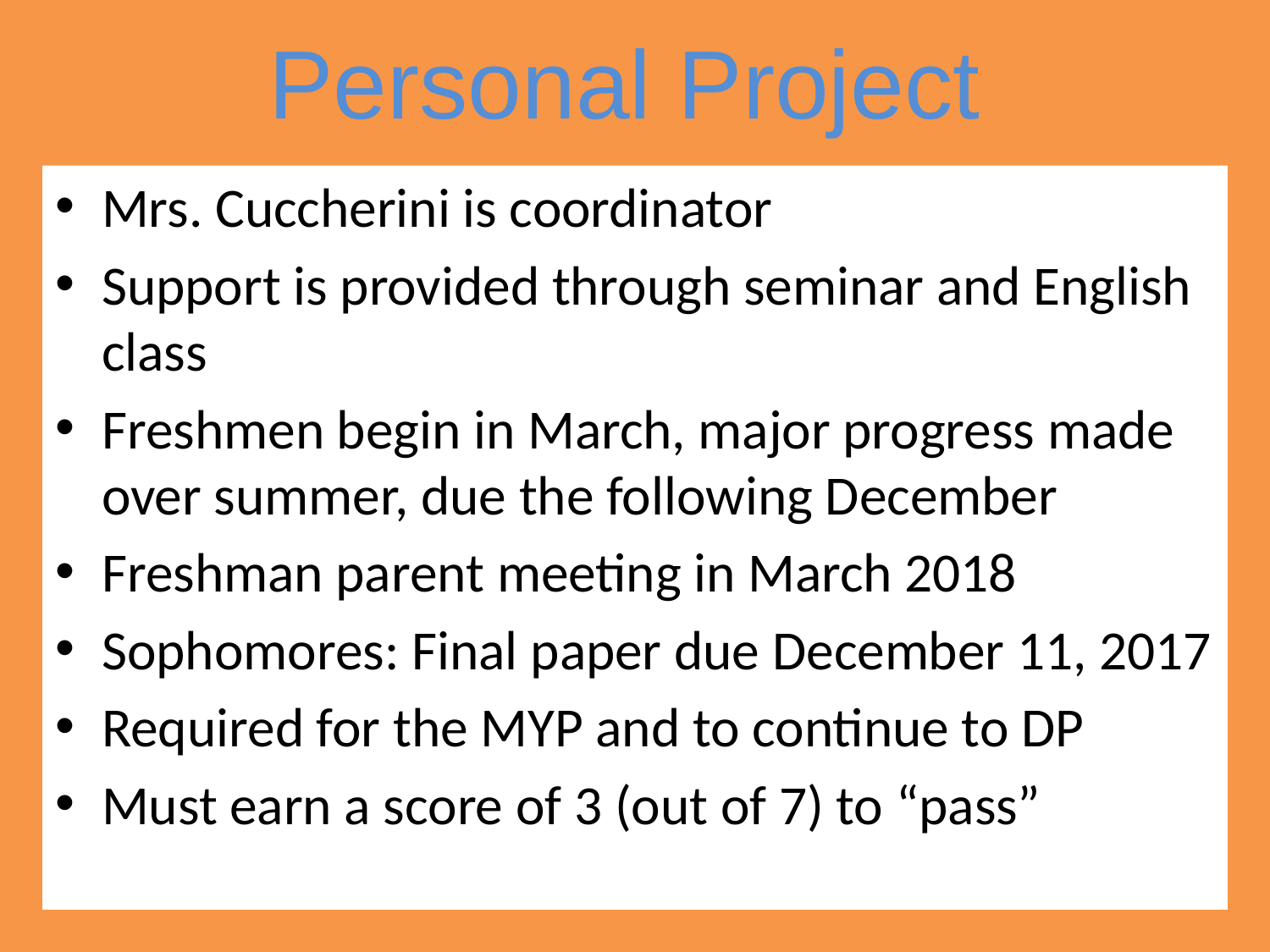

# Personal Project
Mrs. Cuccherini is coordinator
Support is provided through seminar and English class
Freshmen begin in March, major progress made over summer, due the following December
Freshman parent meeting in March 2018
Sophomores: Final paper due December 11, 2017
Required for the MYP and to continue to DP
Must earn a score of 3 (out of 7) to “pass”